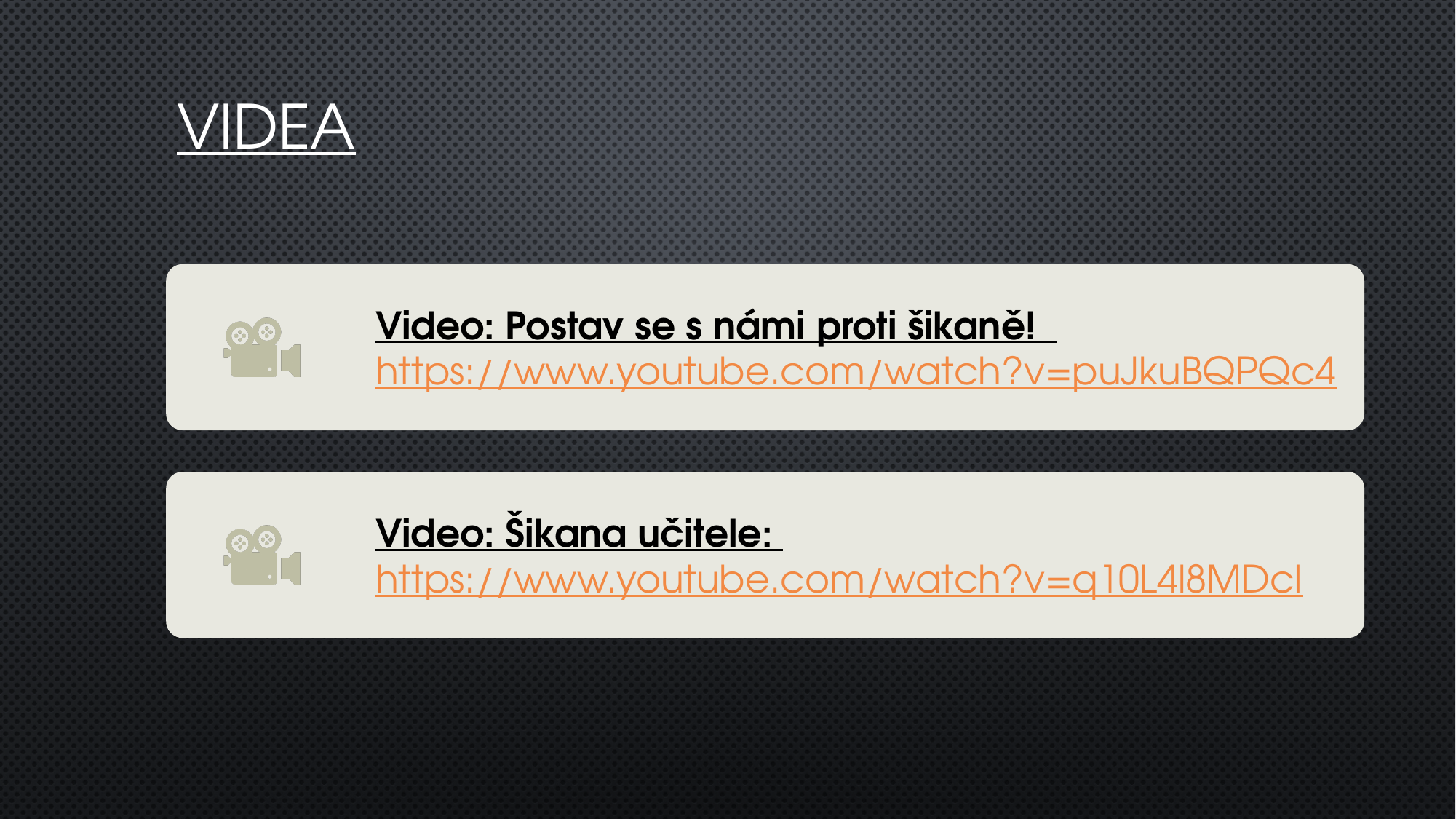

# Videa
Video: Postav se s námi proti šikaně!  https://www.youtube.com/watch?v=puJkuBQPQc4
Video: Šikana učitele: https://www.youtube.com/watch?v=q10L4l8MDcI